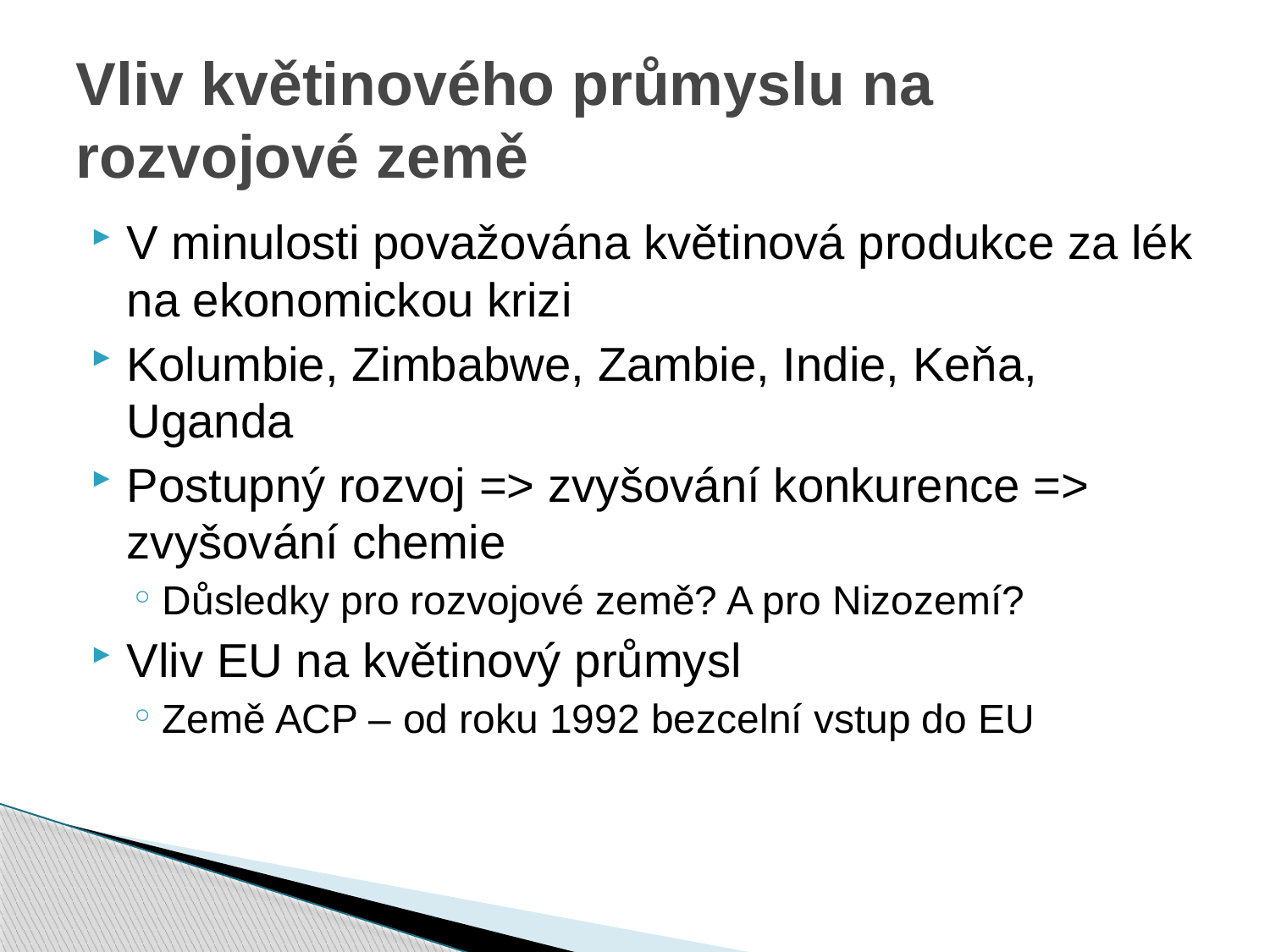

# Vliv květinového průmyslu na rozvojové země
V minulosti považována květinová produkce za lék na ekonomickou krizi
Kolumbie, Zimbabwe, Zambie, Indie, Keňa, Uganda
Postupný rozvoj => zvyšování konkurence => zvyšování chemie
Důsledky pro rozvojové země? A pro Nizozemí?
Vliv EU na květinový průmysl
Země ACP – od roku 1992 bezcelní vstup do EU